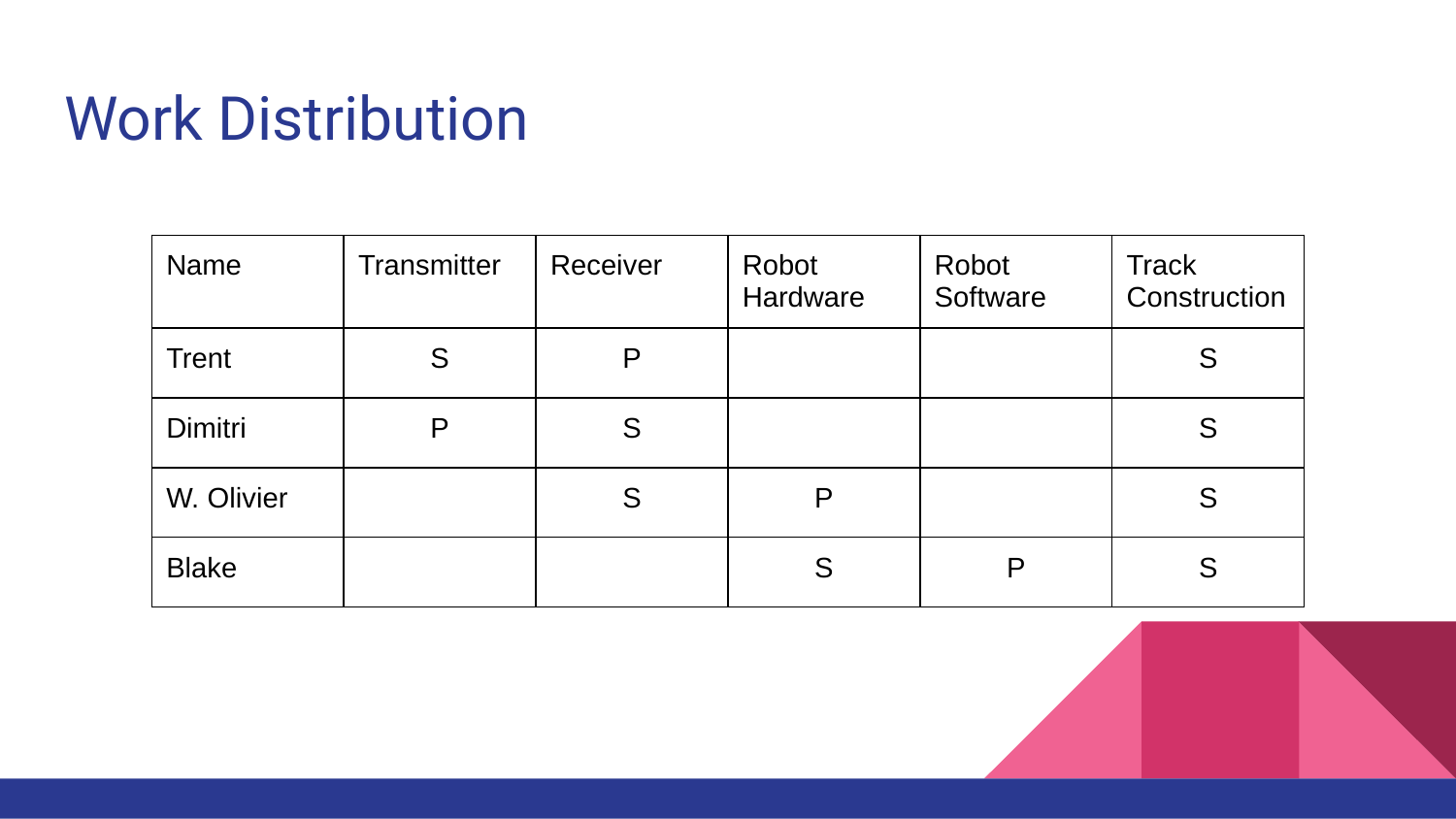

# Work Distribution
| Name | Transmitter | Receiver | Robot Hardware | Robot Software | Track Construction |
| --- | --- | --- | --- | --- | --- |
| Trent | S | P |  |  | S |
| Dimitri | P | S |  |  | S |
| W. Olivier |  | S | P |  | S |
| Blake |  |  | S | P | S |